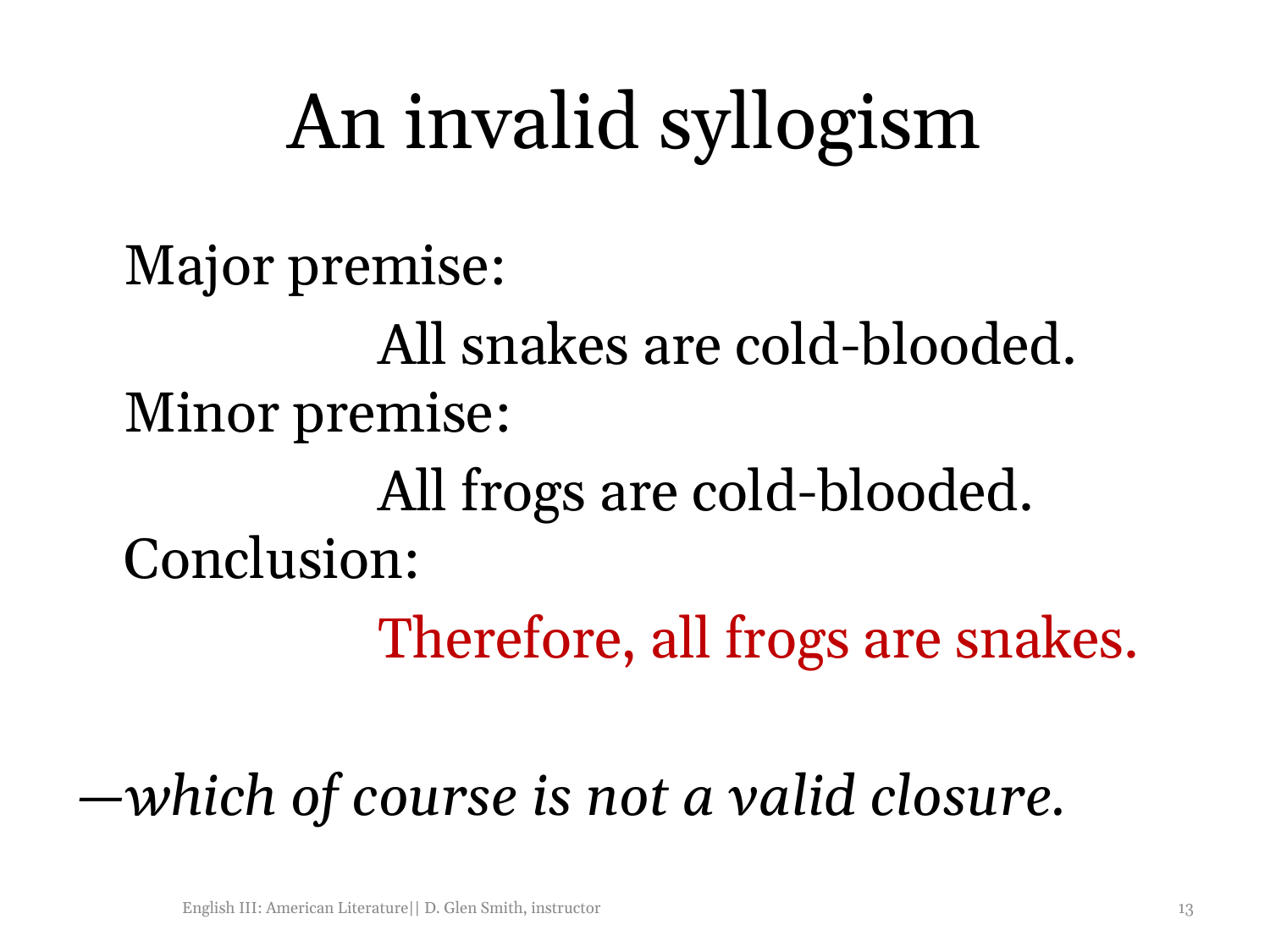

# An invalid syllogism
	Major premise:
			All snakes are cold-blooded.
Minor premise:
			All frogs are cold-blooded.
Conclusion:
			Therefore, all frogs are snakes.

—which of course is not a valid closure.
English III: American Literature|| D. Glen Smith, instructor
13